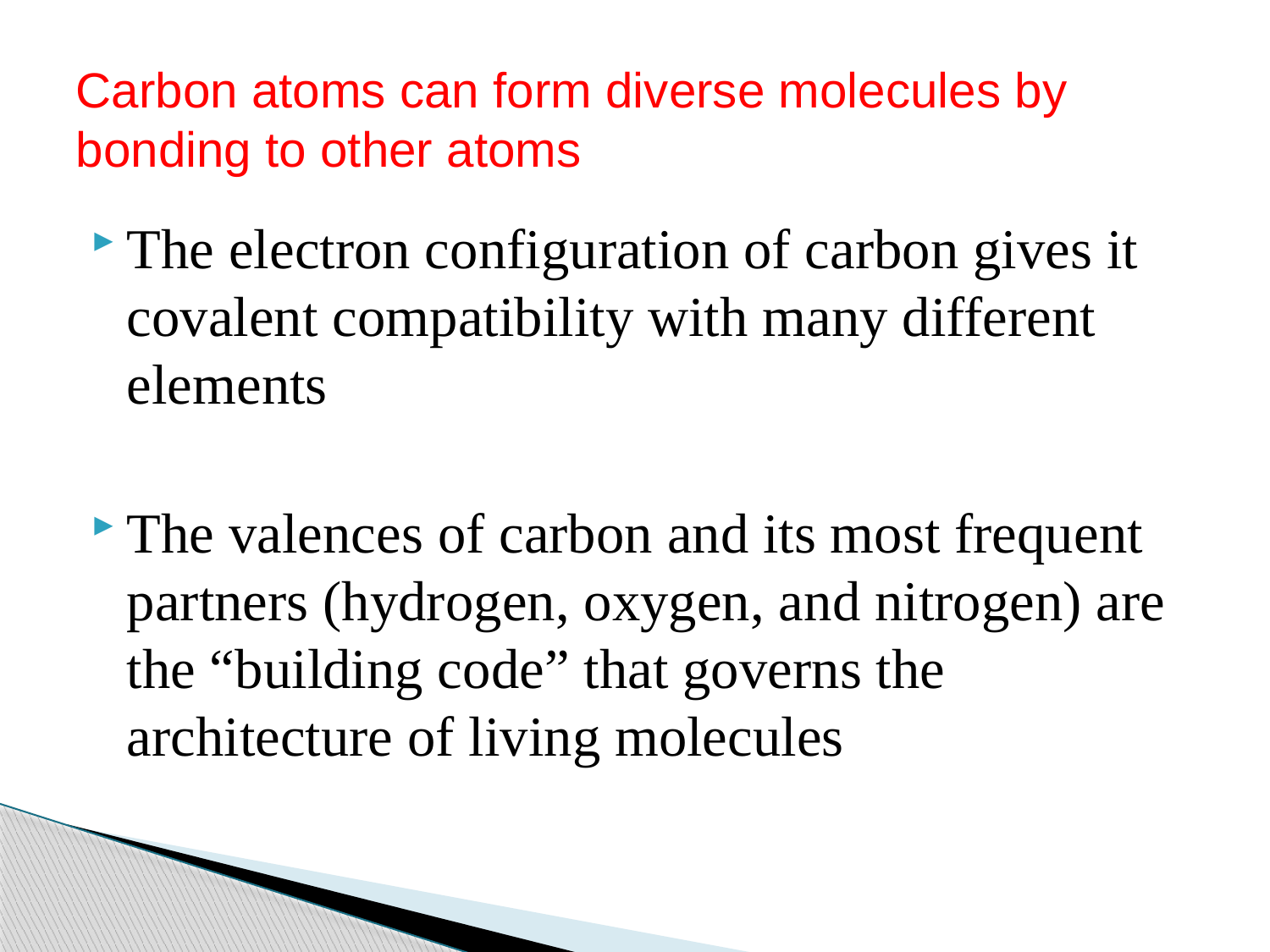

# Carbon atoms can form diverse molecules by bonding to other atoms
The electron configuration of carbon gives it covalent compatibility with many different elements

The valences of carbon and its most frequent partners (hydrogen, oxygen, and nitrogen) are the “building code” that governs the architecture of living molecules